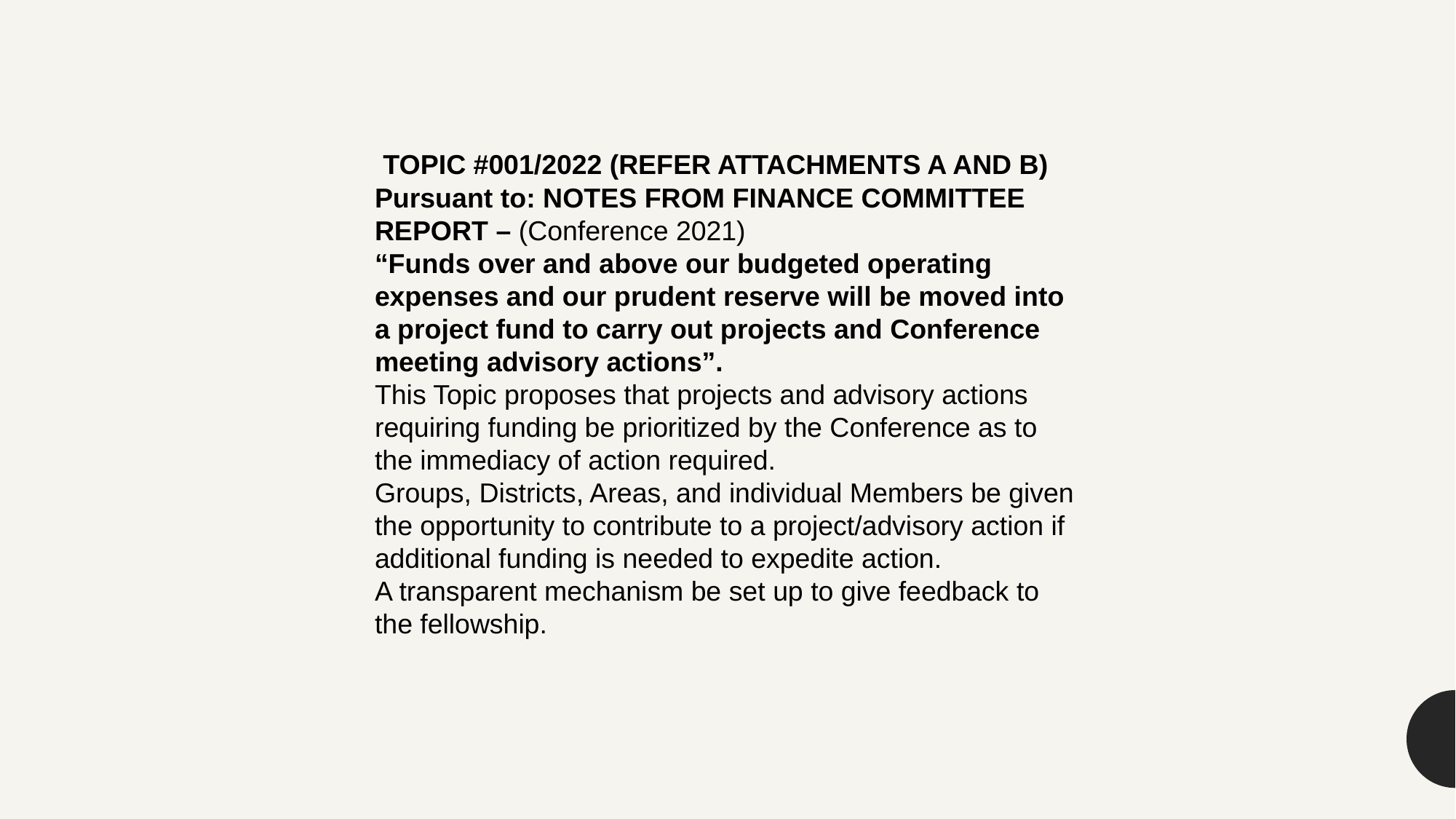

TOPIC #001/2022 (REFER ATTACHMENTS A AND B)
Pursuant to: NOTES FROM FINANCE COMMITTEE REPORT – (Conference 2021)
“Funds over and above our budgeted operating expenses and our prudent reserve will be moved into a project fund to carry out projects and Conference meeting advisory actions”.
This Topic proposes that projects and advisory actions requiring funding be prioritized by the Conference as to the immediacy of action required.
Groups, Districts, Areas, and individual Members be given the opportunity to contribute to a project/advisory action if additional funding is needed to expedite action.
A transparent mechanism be set up to give feedback to the fellowship.